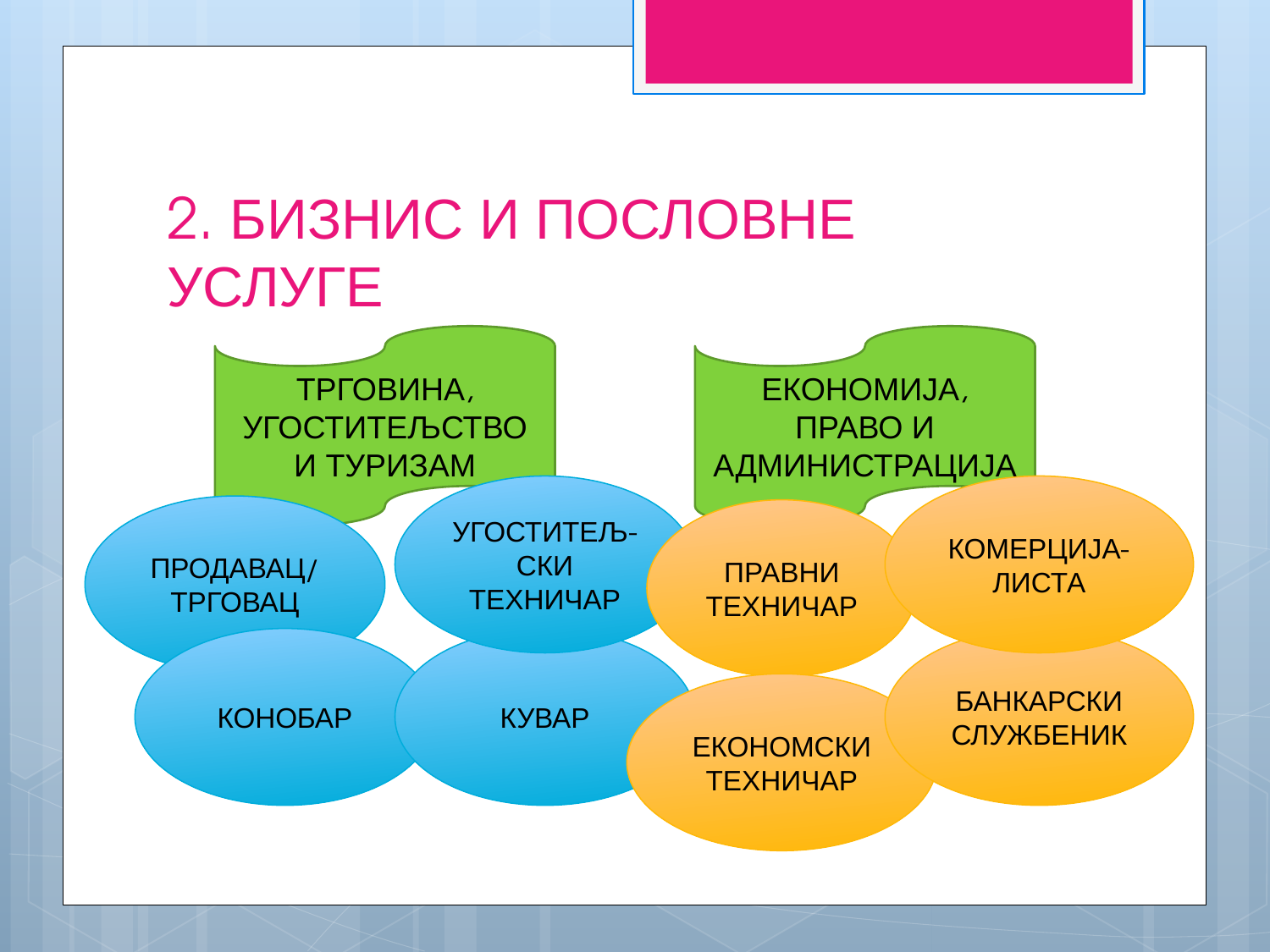

2. БИЗНИС И ПОСЛОВНЕ УСЛУГЕ

ТРГОВИНА, УГОСТИТЕЉСТВО И ТУРИЗАМ
ЕКОНОМИЈА, ПРАВО И АДМИНИСТРАЦИЈА
УГОСТИТЕЉ-СКИ ТЕХНИЧАР
КОМЕРЦИЈА-ЛИСТА
ПРОДАВАЦ/
ТРГОВАЦ
ПРАВНИ ТЕХНИЧАР
КОНОБАР
КУВАР
БАНКАРСКИ СЛУЖБЕНИК
ЕКОНОМСКИ ТЕХНИЧАР